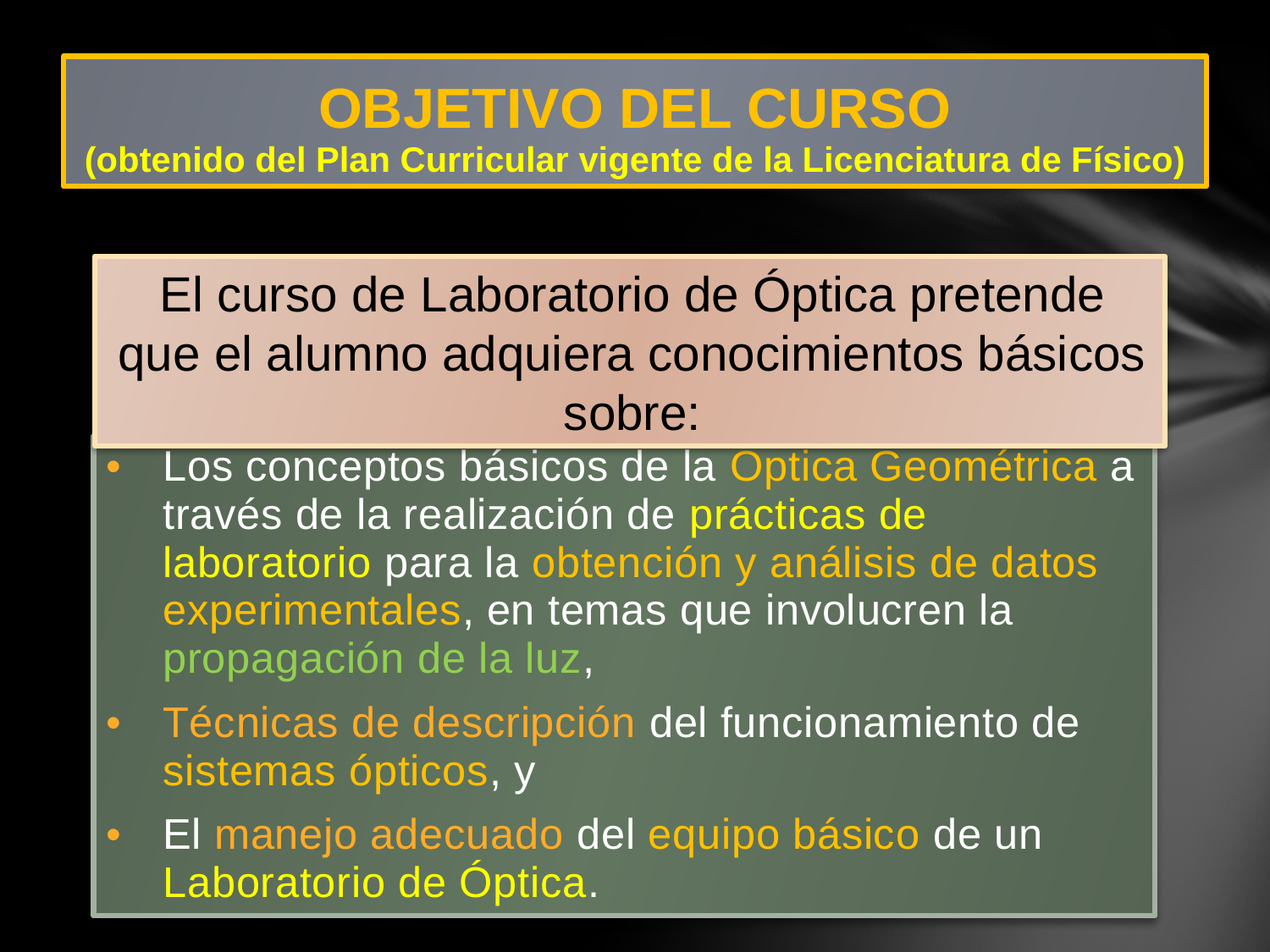

# OBJETIVO DEL CURSO (obtenido del Plan Curricular vigente de la Licenciatura de Físico)
El curso de Laboratorio de Óptica pretende que el alumno adquiera conocimientos básicos sobre:
Los conceptos básicos de la Óptica Geométrica a través de la realización de prácticas de laboratorio para la obtención y análisis de datos experimentales, en temas que involucren la propagación de la luz,
Técnicas de descripción del funcionamiento de sistemas ópticos, y
El manejo adecuado del equipo básico de un Laboratorio de Óptica.